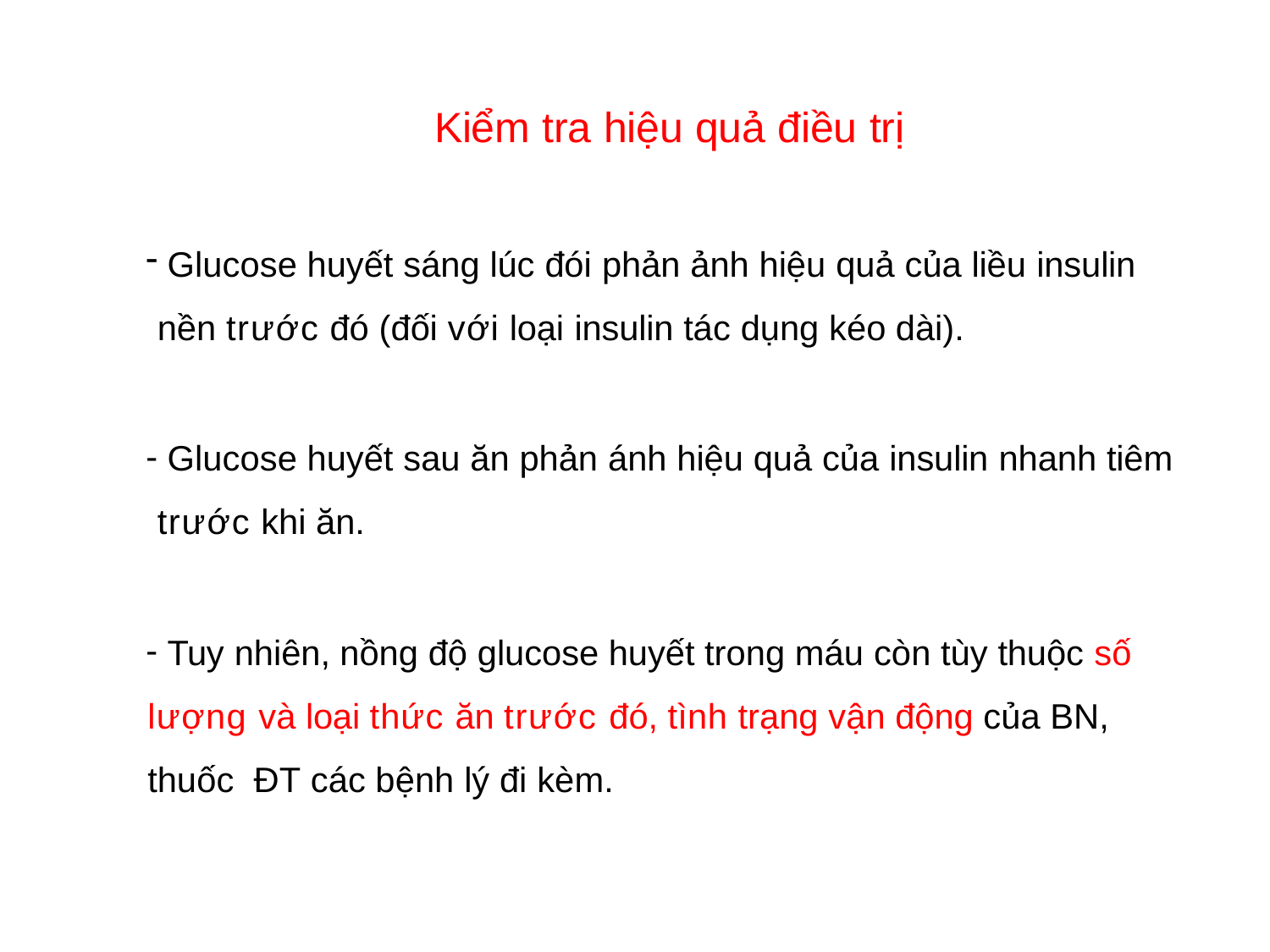

# Kiểm tra hiệu quả điều trị
 Glucose huyết sáng lúc đói phản ảnh hiệu quả của liều insulin  nền trước đó (đối với loại insulin tác dụng kéo dài).

 Glucose huyết sau ăn phản ánh hiệu quả của insulin nhanh tiêm  trước khi ăn.

 Tuy nhiên, nồng độ glucose huyết trong máu còn tùy thuộc số  lượng và loại thức ăn trước đó, tình trạng vận động của BN, thuốc  ĐT các bệnh lý đi kèm.